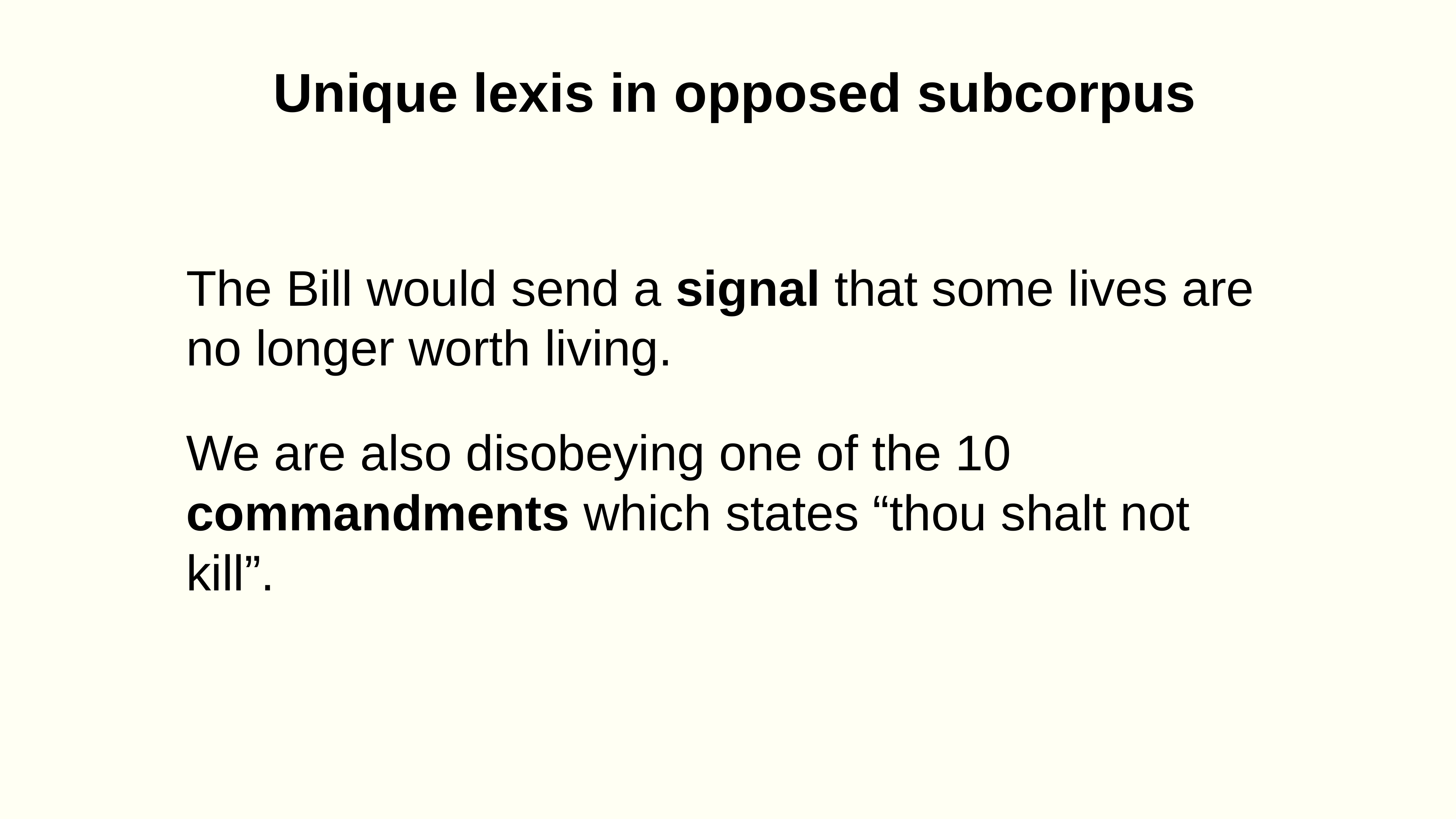

Unique lexis in opposed subcorpus
The Bill would send a signal that some lives are no longer worth living.
We are also disobeying one of the 10 commandments which states “thou shalt not kill”.